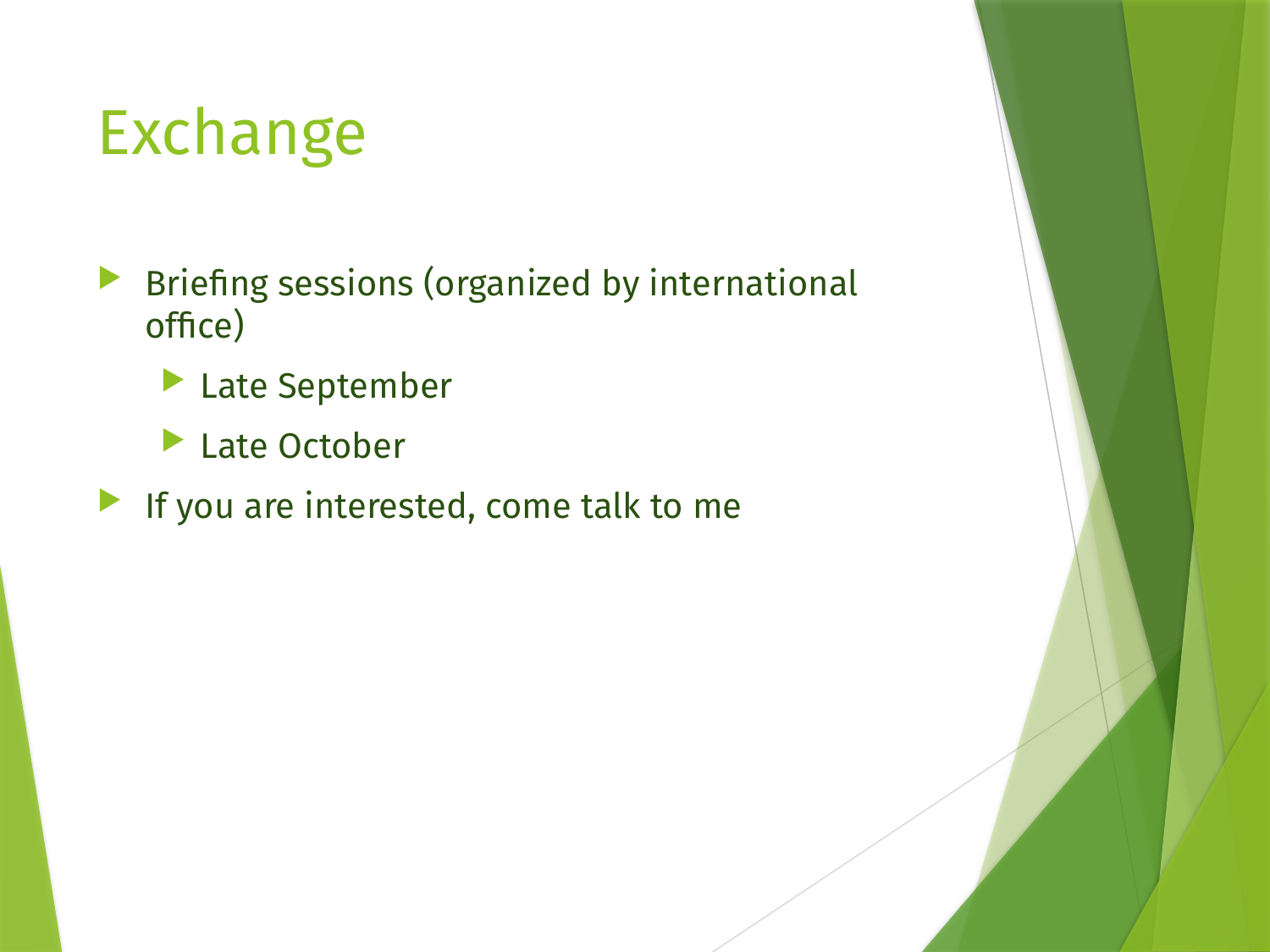

# Exchange
Briefing sessions (organized by international office)
Late September
Late October
If you are interested, come talk to me